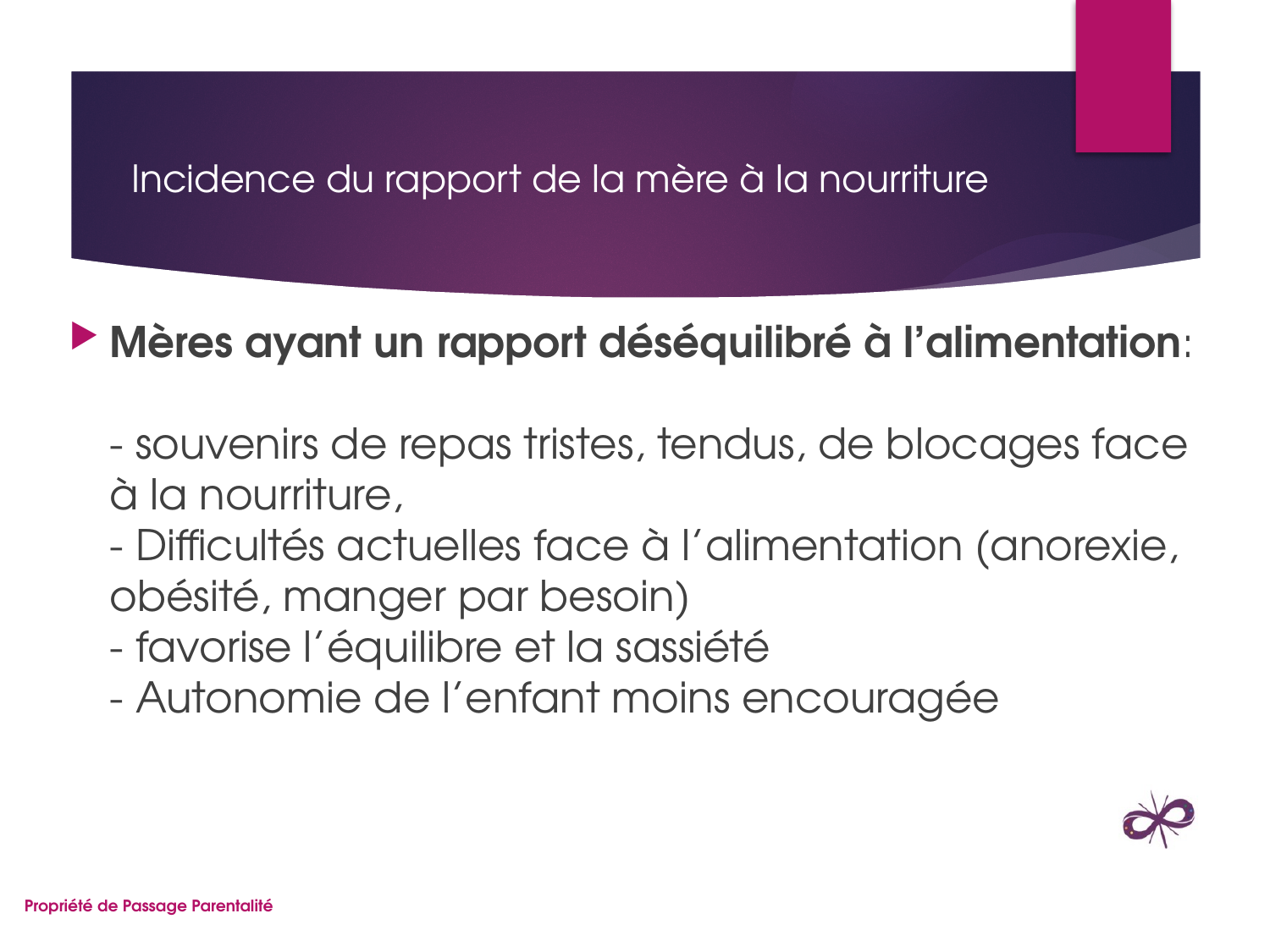

# Incidence du rapport de la mère à la nourriture
Mères ayant un rapport déséquilibré à l’alimentation:
- souvenirs de repas tristes, tendus, de blocages face à la nourriture,
- Difficultés actuelles face à l’alimentation (anorexie, obésité, manger par besoin)
- favorise l’équilibre et la sassiété
- Autonomie de l’enfant moins encouragée
Propriété de Passage Parentalité